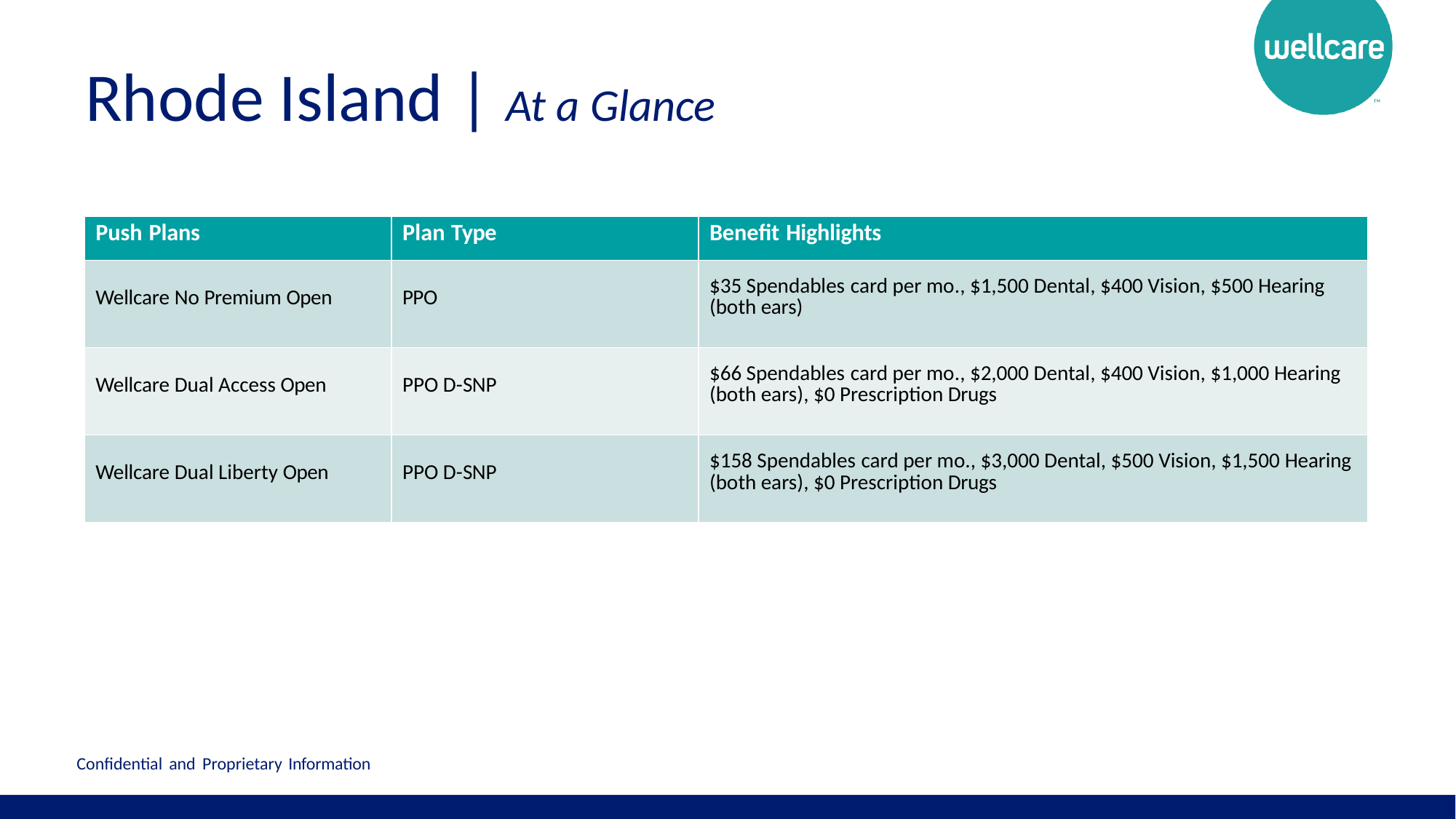

# Rhode Island | At a Glance
| Push Plans | Plan Type | Benefit Highlights |
| --- | --- | --- |
| Wellcare No Premium Open | PPO | $35 Spendables card per mo., $1,500 Dental, $400 Vision, $500 Hearing (both ears) |
| Wellcare Dual Access Open | PPO D-SNP | $66 Spendables card per mo., $2,000 Dental, $400 Vision, $1,000 Hearing (both ears), $0 Prescription Drugs |
| Wellcare Dual Liberty Open | PPO D-SNP | $158 Spendables card per mo., $3,000 Dental, $500 Vision, $1,500 Hearing (both ears), $0 Prescription Drugs |
Confidential and Proprietary Information